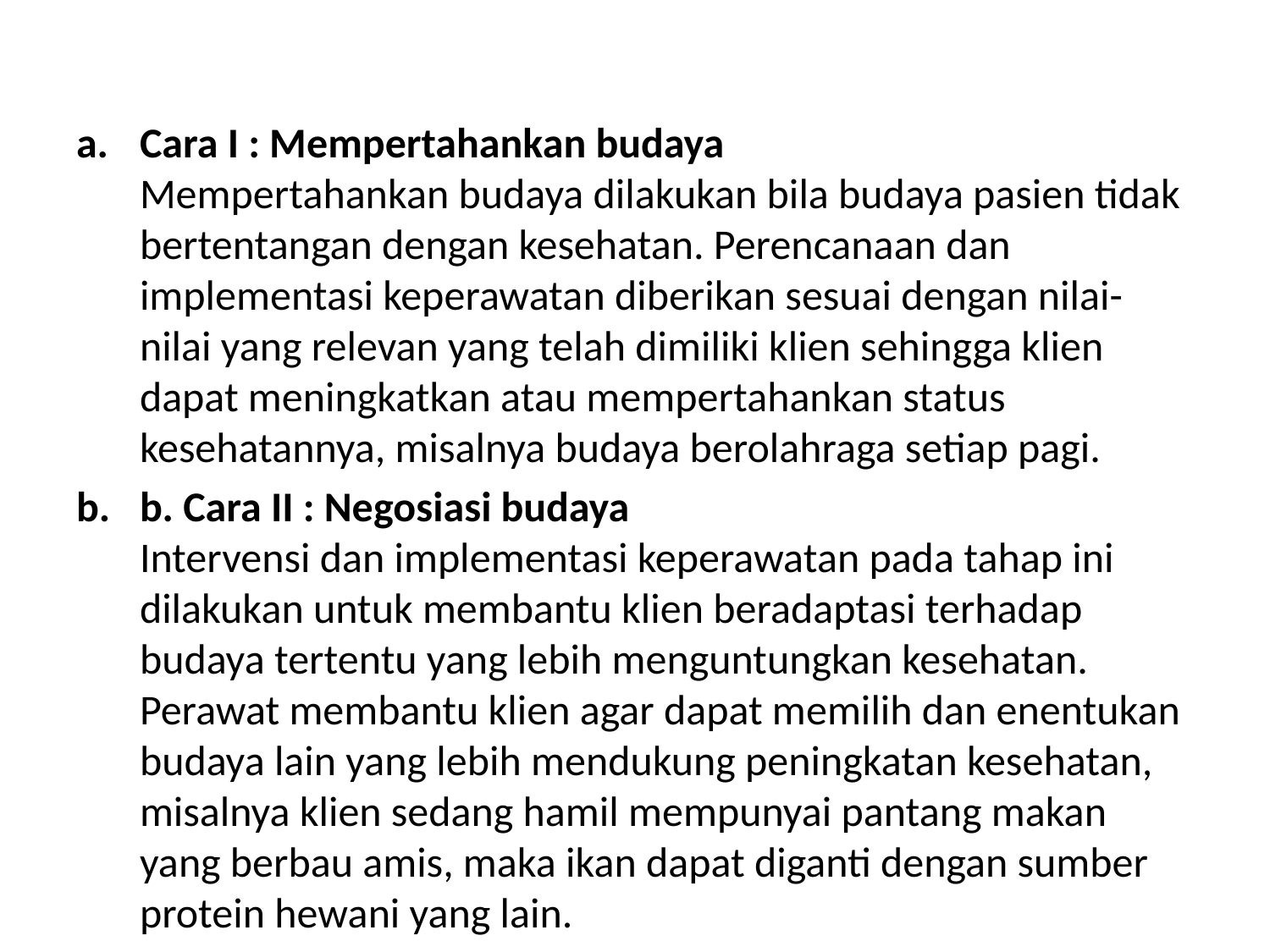

#
Cara I : Mempertahankan budaya
Mempertahankan budaya dilakukan bila budaya pasien tidak bertentangan dengan kesehatan. Perencanaan dan implementasi keperawatan diberikan sesuai dengan nilai-nilai yang relevan yang telah dimiliki klien sehingga klien dapat meningkatkan atau mempertahankan status kesehatannya, misalnya budaya berolahraga setiap pagi.
b. Cara II : Negosiasi budaya
Intervensi dan implementasi keperawatan pada tahap ini dilakukan untuk membantu klien beradaptasi terhadap budaya tertentu yang lebih menguntungkan kesehatan. Perawat membantu klien agar dapat memilih dan enentukan budaya lain yang lebih mendukung peningkatan kesehatan, misalnya klien sedang hamil mempunyai pantang makan yang berbau amis, maka ikan dapat diganti dengan sumber protein hewani yang lain.